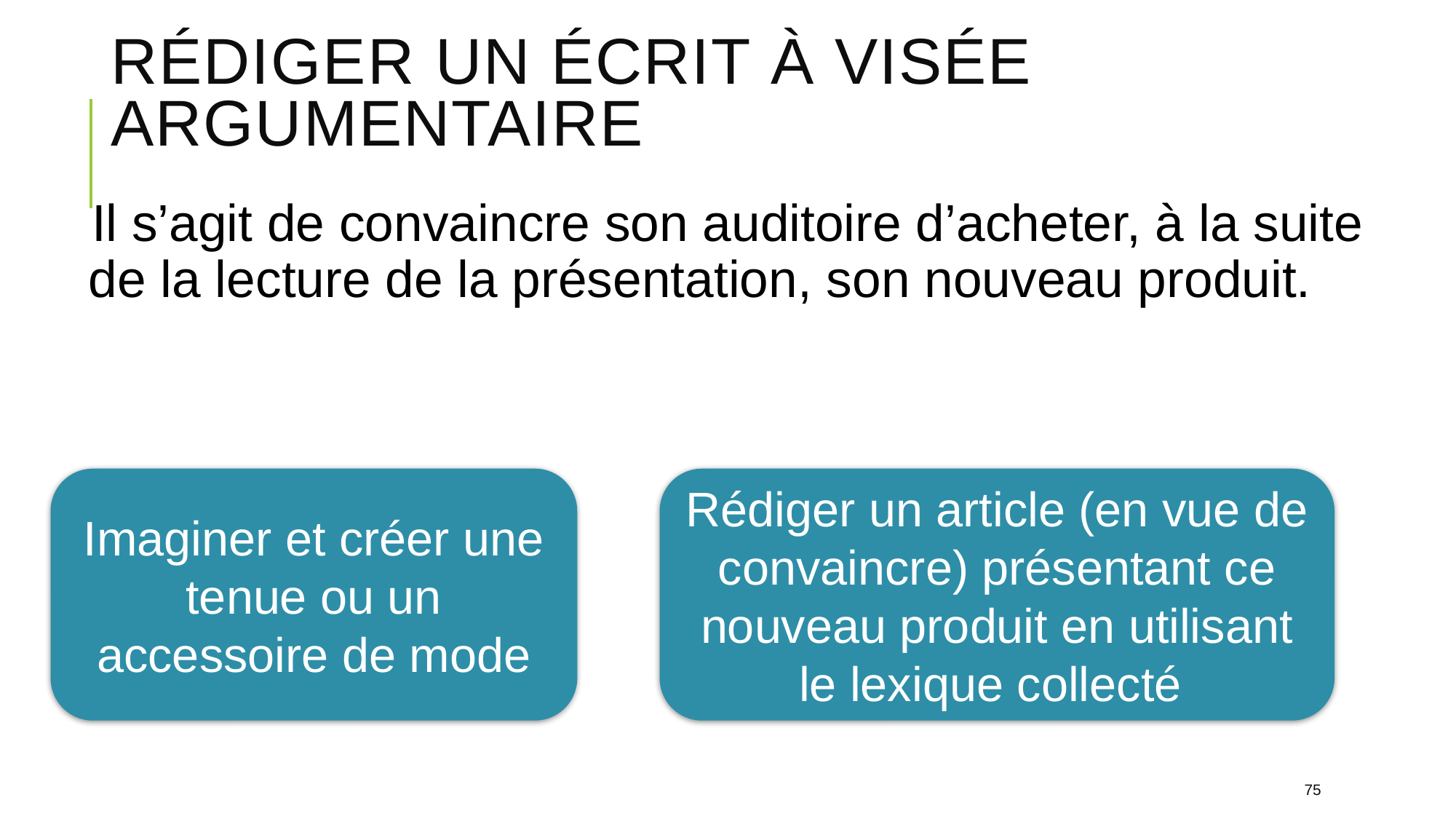

# Rédiger un écrit à visée argumentaire
Il s’agit de convaincre son auditoire d’acheter, à la suite de la lecture de la présentation, son nouveau produit.
Imaginer et créer une tenue ou un accessoire de mode
Rédiger un article (en vue de convaincre) présentant ce nouveau produit en utilisant le lexique collecté
75